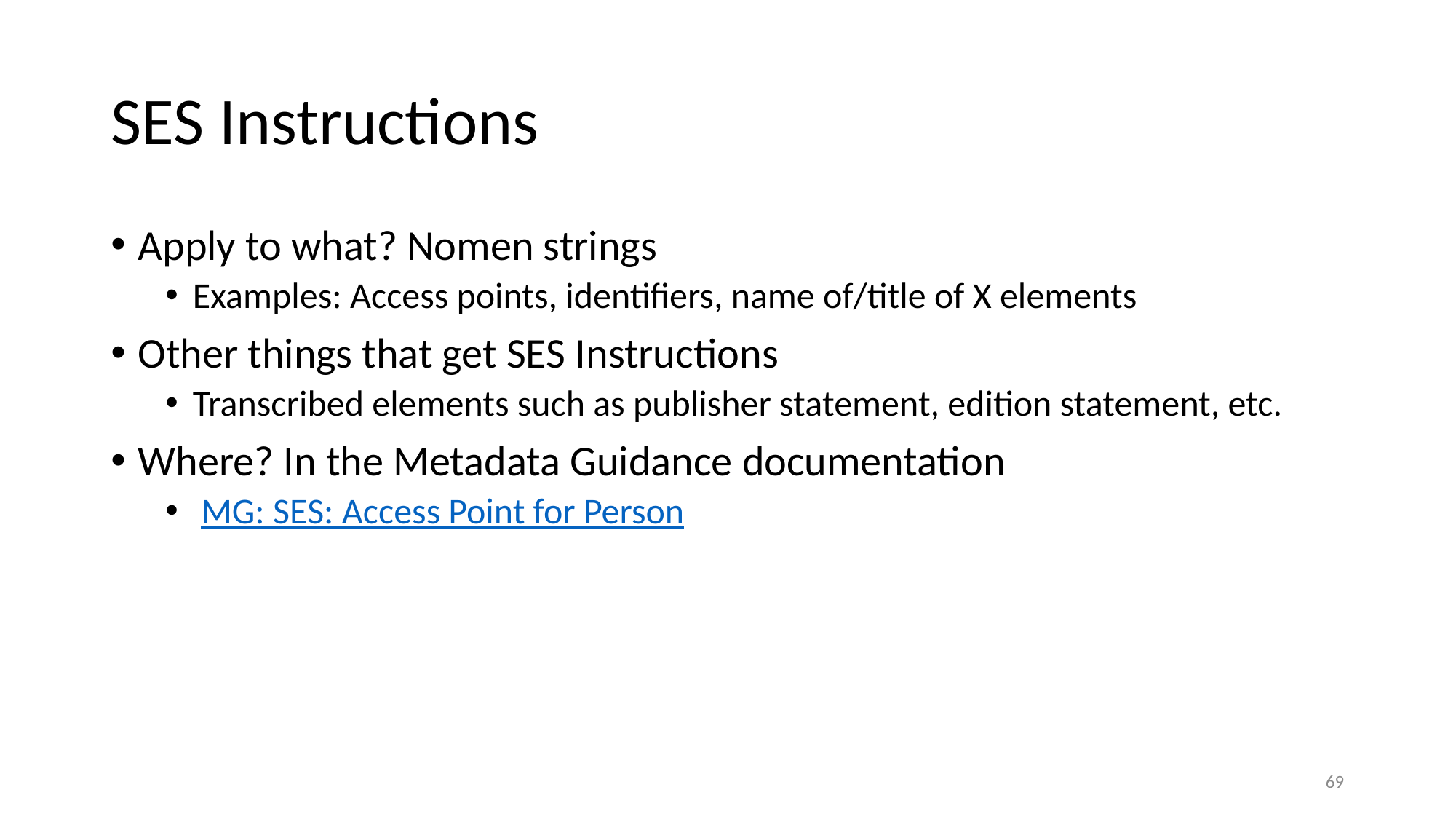

# SES Instructions
Apply to what? Nomen strings
Examples: Access points, identifiers, name of/title of X elements
Other things that get SES Instructions
Transcribed elements such as publisher statement, edition statement, etc.
Where? In the Metadata Guidance documentation
 MG: SES: Access Point for Person
69